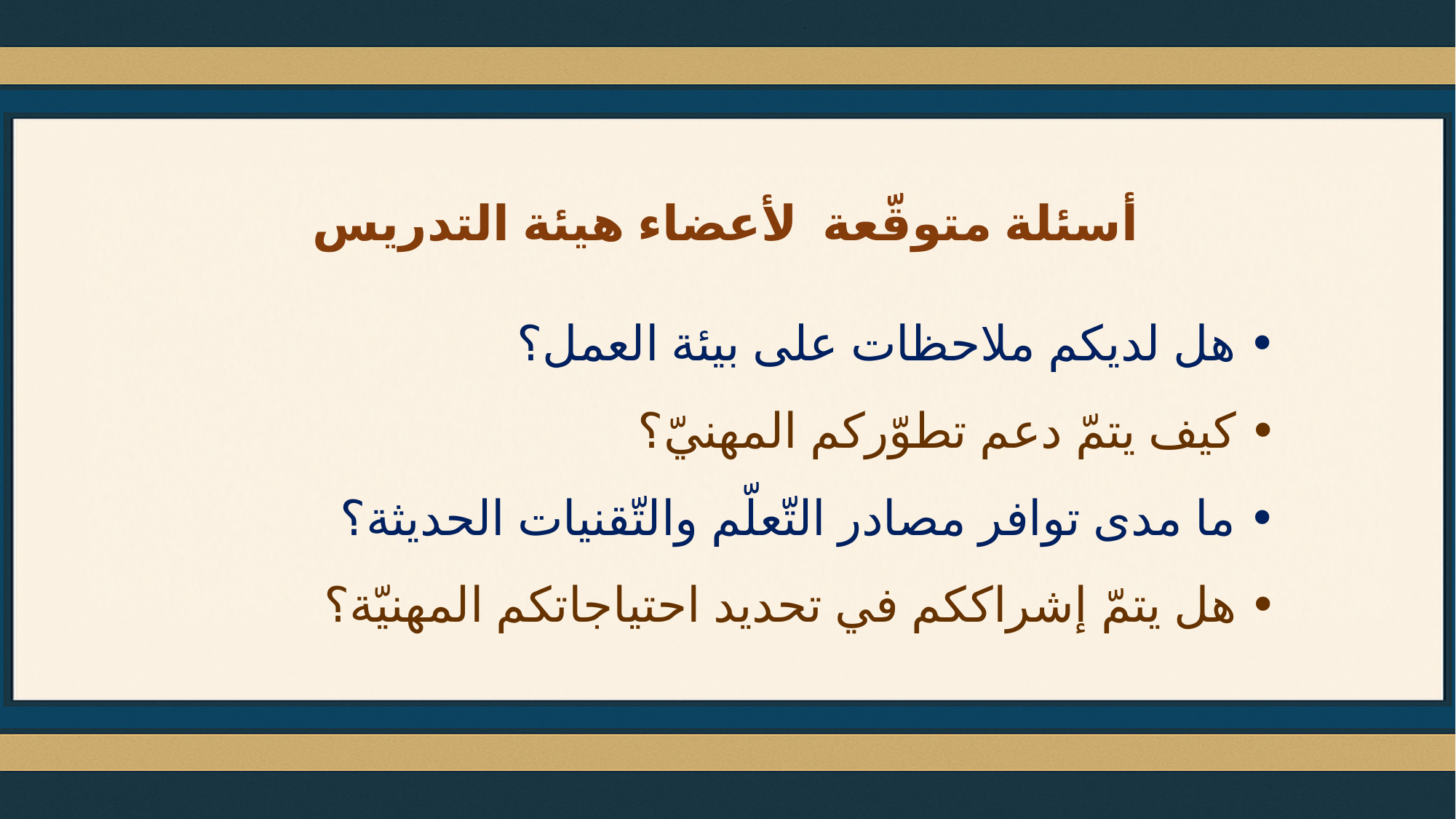

أسئلة متوقّعة  لأعضاء هيئة التدريس

• هل لديكم ملاحظات على بيئة العمل؟
• كيف يتمّ دعم تطوّركم المهنيّ؟
• ما مدى توافر مصادر التّعلّم والتّقنيات الحديثة؟
• هل يتمّ إشراككم في تحديد احتياجاتكم المهنيّة؟